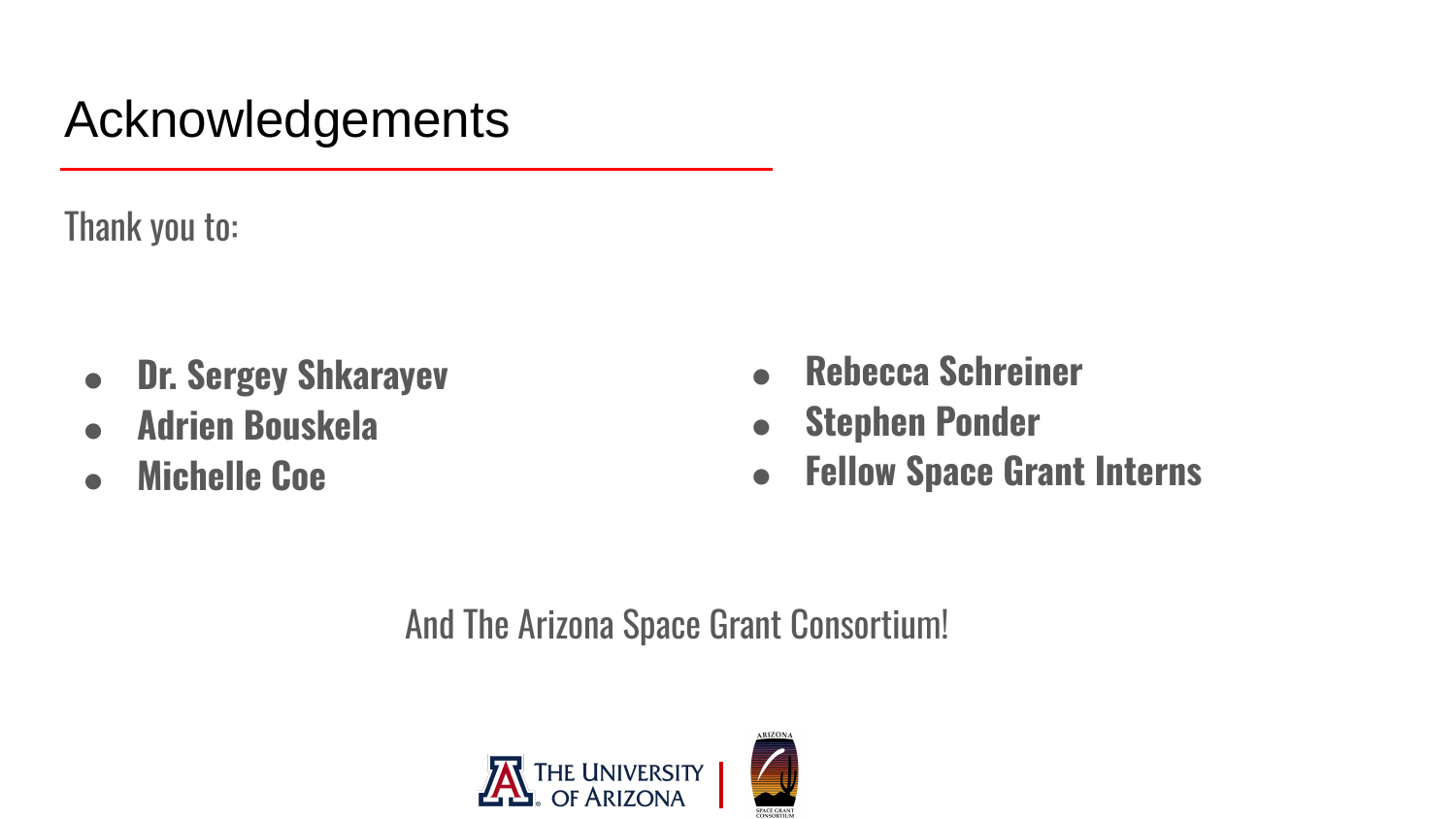

# Acknowledgements
Thank you to:

Dr. Sergey Shkarayev
Adrien Bouskela
Michelle Coe

      And The Arizona Space Grant Consortium!

Rebecca Schreiner
Stephen Ponder
Fellow Space Grant Interns